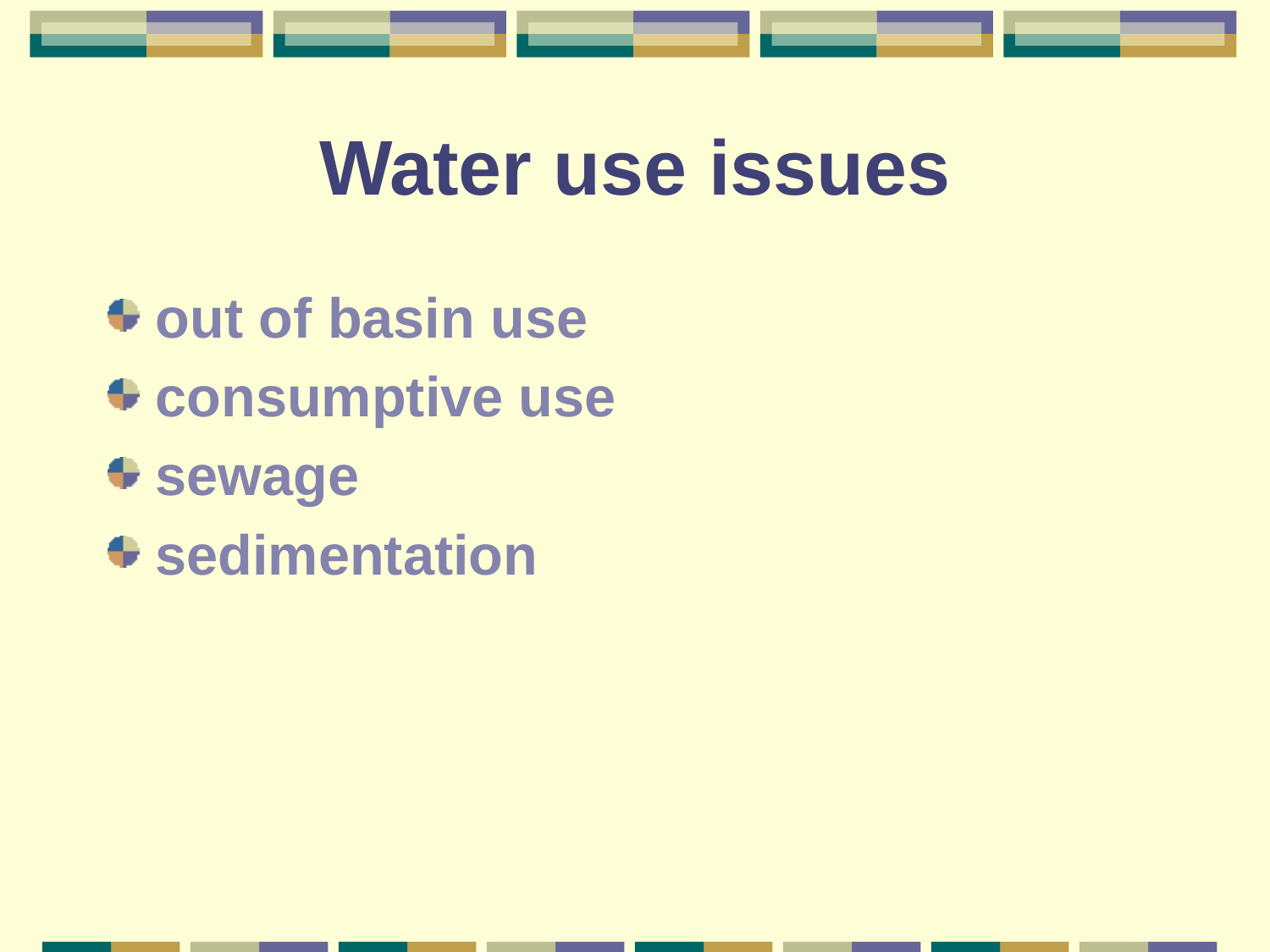

# Water use issues
out of basin use
consumptive use
sewage
sedimentation